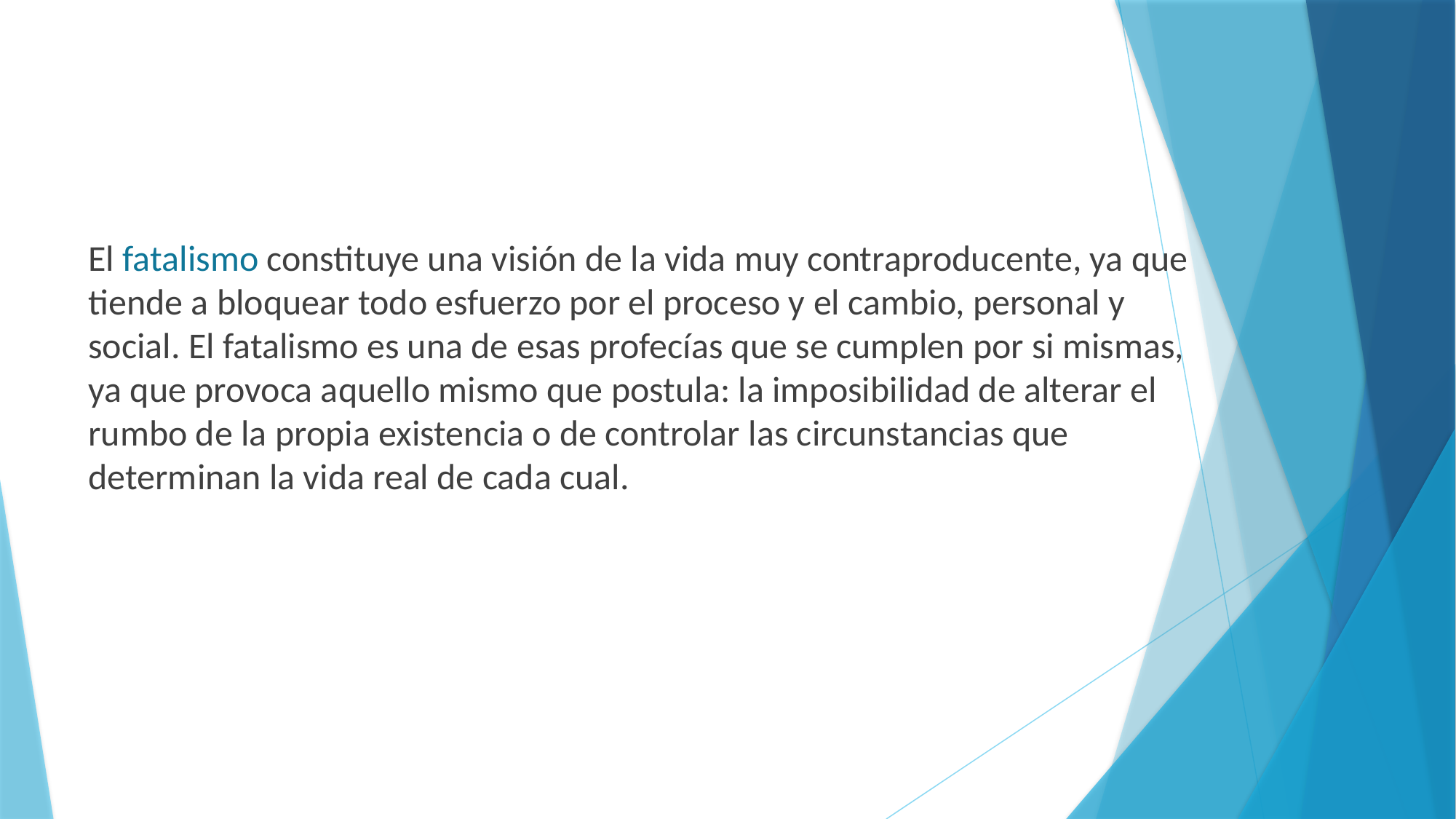

El fatalismo constituye una visión de la vida muy contraproducente, ya que tiende a bloquear todo esfuerzo por el proceso y el cambio, personal y social. El fatalismo es una de esas profecías que se cumplen por si mismas, ya que provoca aquello mismo que postula: la imposibilidad de alterar el rumbo de la propia existencia o de controlar las circunstancias que determinan la vida real de cada cual.